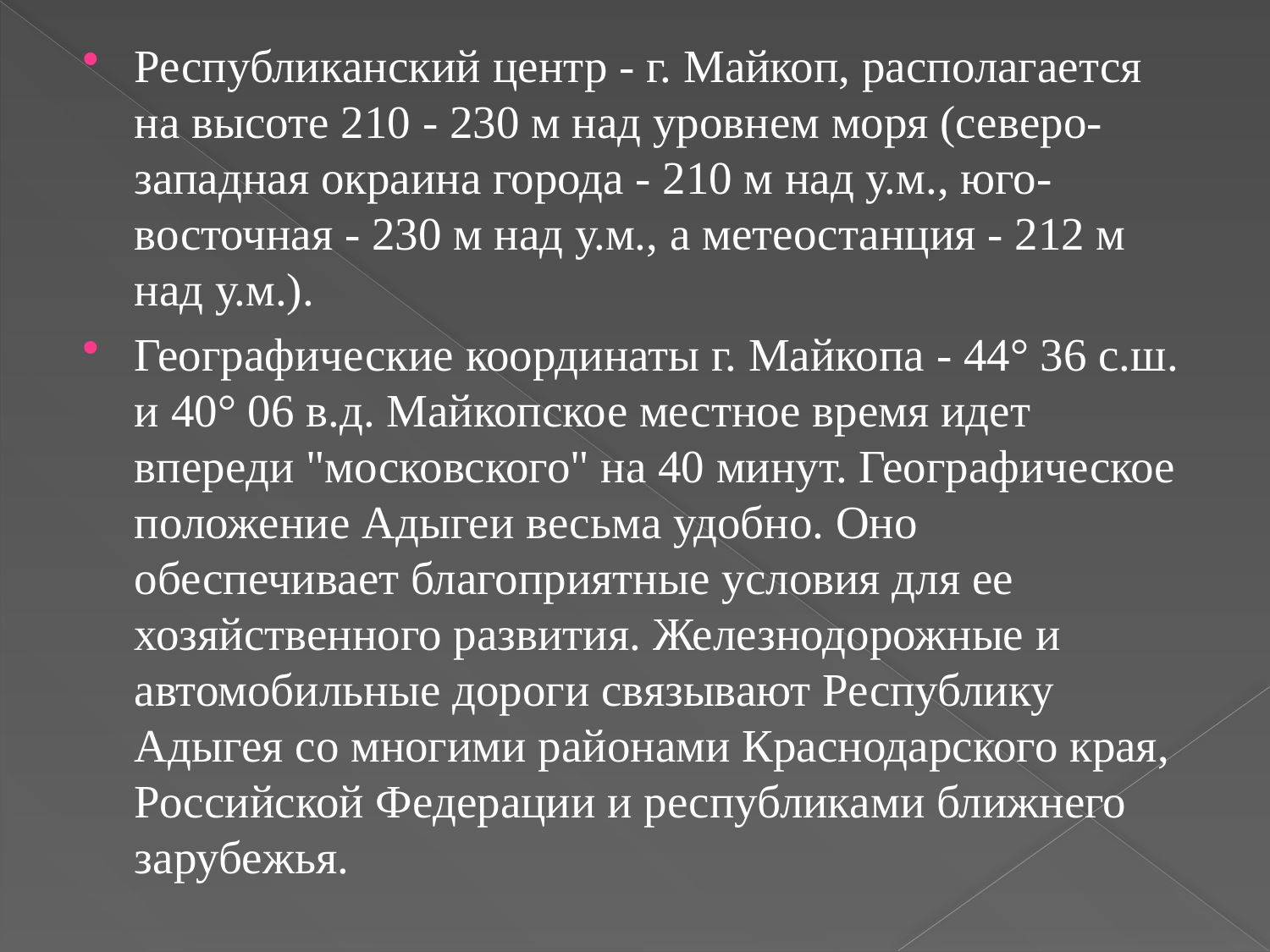

Республиканский центр - г. Майкоп, располагается на высоте 210 - 230 м над уровнем моря (северо-западная окраина города - 210 м над у.м., юго-восточная - 230 м над у.м., а метеостанция - 212 м над у.м.).
Географические координаты г. Майкопа - 44° 36 с.ш. и 40° 06 в.д. Майкопское местное время идет впереди "московского" на 40 минут. Географическое положение Адыгеи весьма удобно. Оно обеспечивает благоприятные условия для ее хозяйственного развития. Железнодорожные и автомобильные дороги связывают Республику Адыгея со многими районами Краснодарского края, Российской Федерации и республиками ближнего зарубежья.